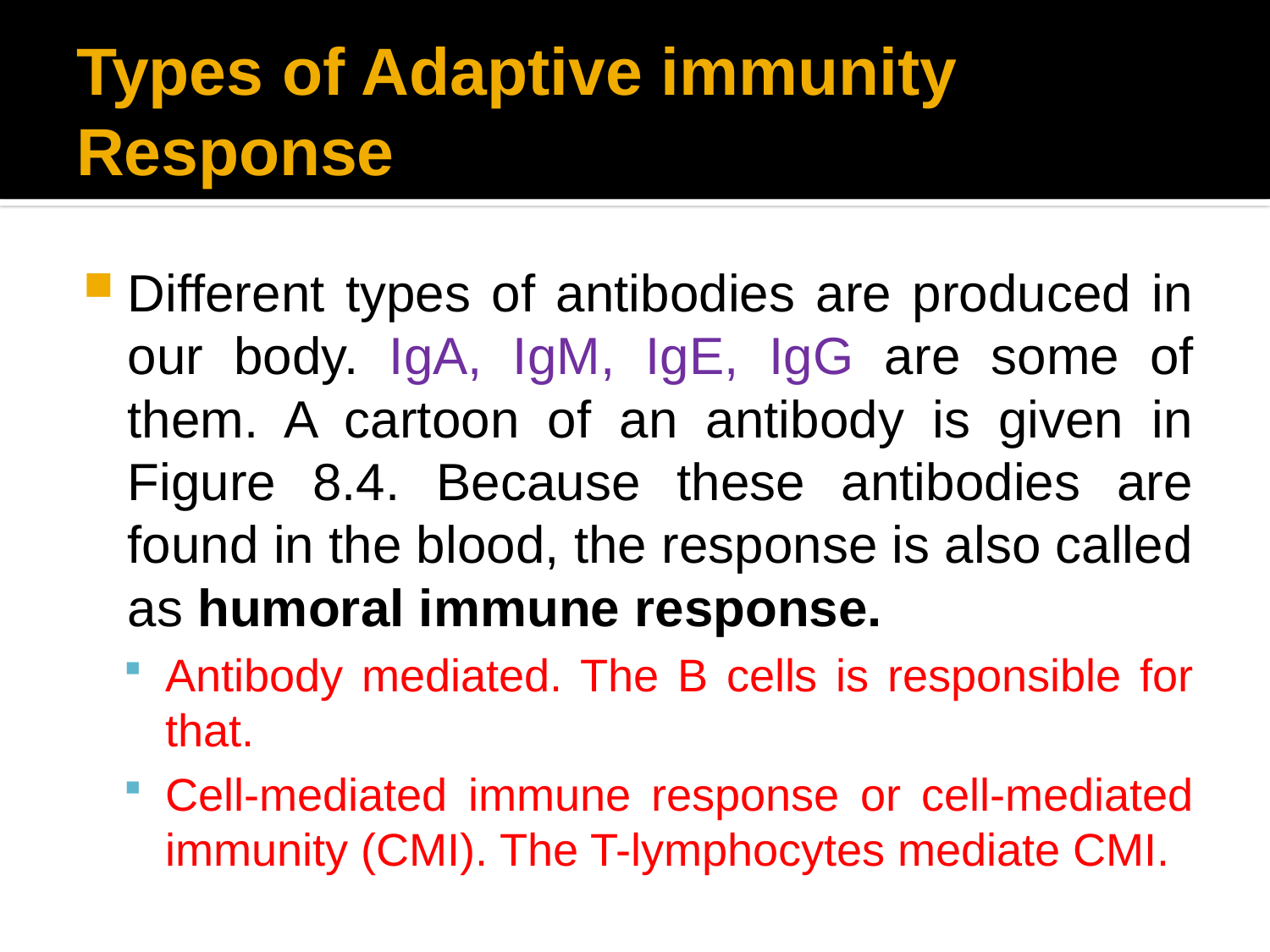

# Types of Adaptive immunity Response
Different types of antibodies are produced in our body. IgA, IgM, IgE, IgG are some of them. A cartoon of an antibody is given in Figure 8.4. Because these antibodies are found in the blood, the response is also called as humoral immune response.
Antibody mediated. The B cells is responsible for that.
Cell-mediated immune response or cell-mediated immunity (CMI). The T-lymphocytes mediate CMI.